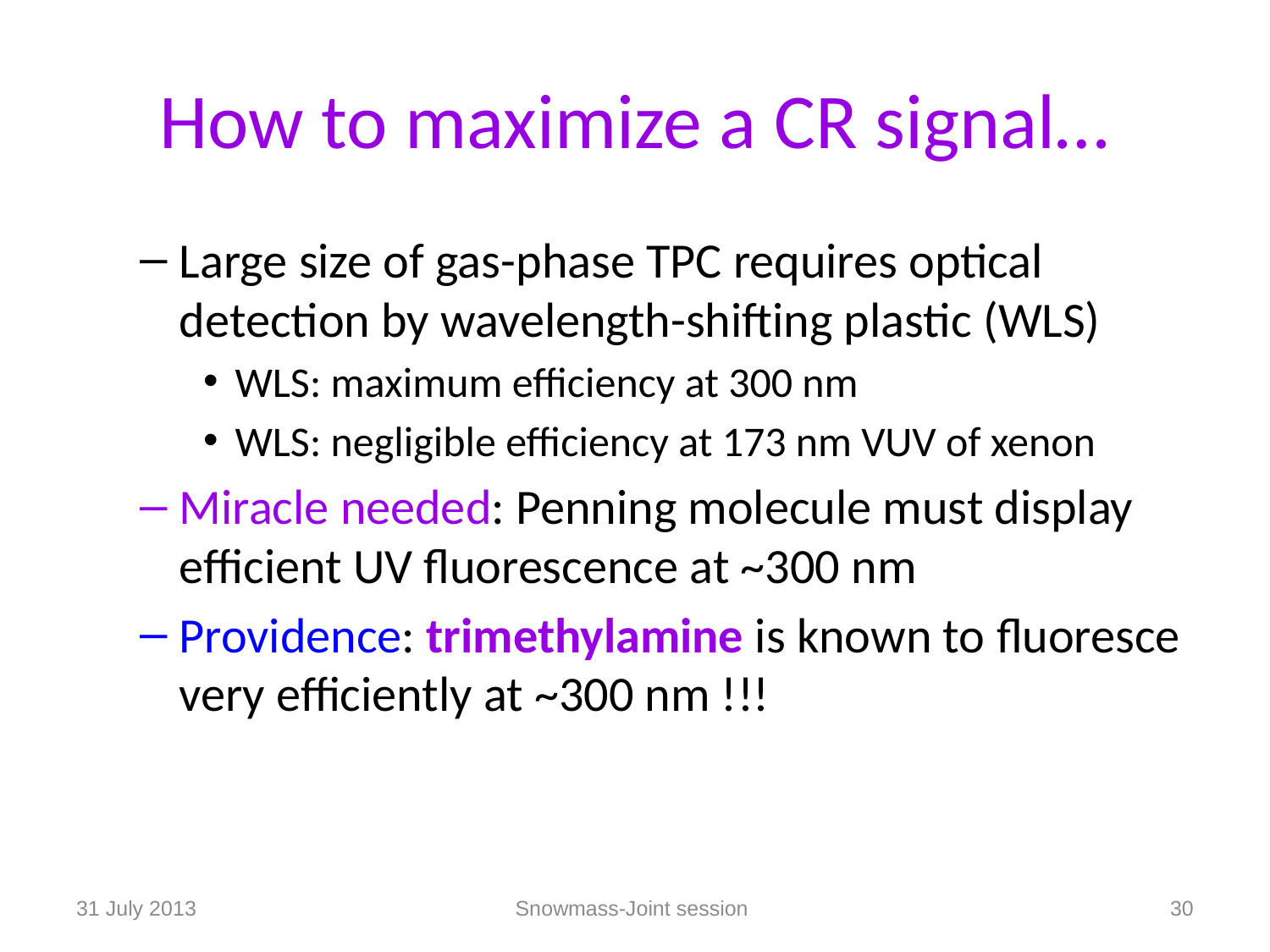

# How to maximize a CR signal…
Large size of gas-phase TPC requires optical detection by wavelength-shifting plastic (WLS)
WLS: maximum efficiency at 300 nm
WLS: negligible efficiency at 173 nm VUV of xenon
Miracle needed: Penning molecule must display efficient UV fluorescence at ~300 nm
Providence: trimethylamine is known to fluoresce very efficiently at ~300 nm !!!

31 July 2013
Snowmass-Joint session
30